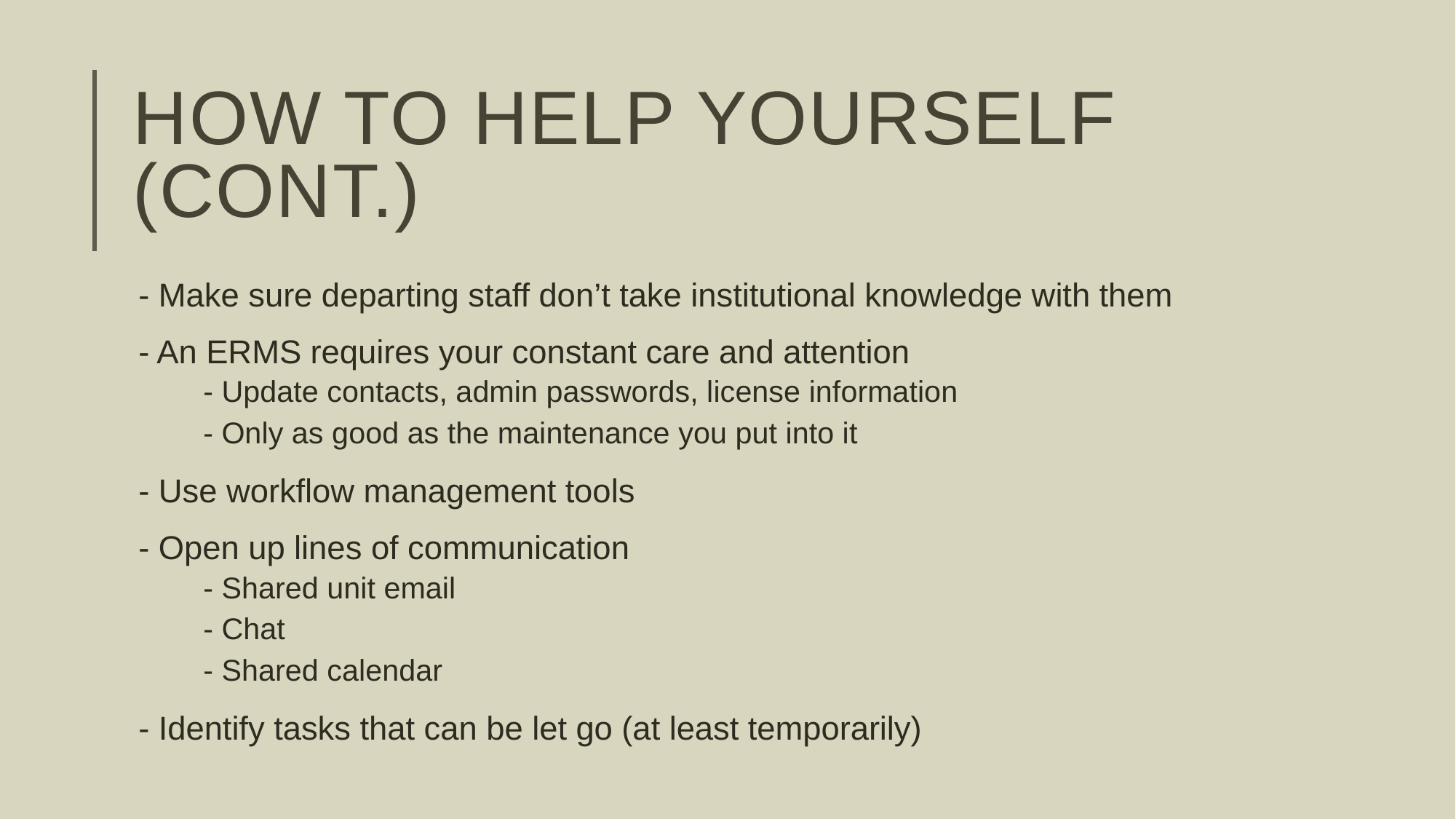

# How to help yourself (cont.)
- Make sure departing staff don’t take institutional knowledge with them
- An ERMS requires your constant care and attention
- Update contacts, admin passwords, license information
- Only as good as the maintenance you put into it
- Use workflow management tools
- Open up lines of communication
- Shared unit email
- Chat
- Shared calendar
- Identify tasks that can be let go (at least temporarily)